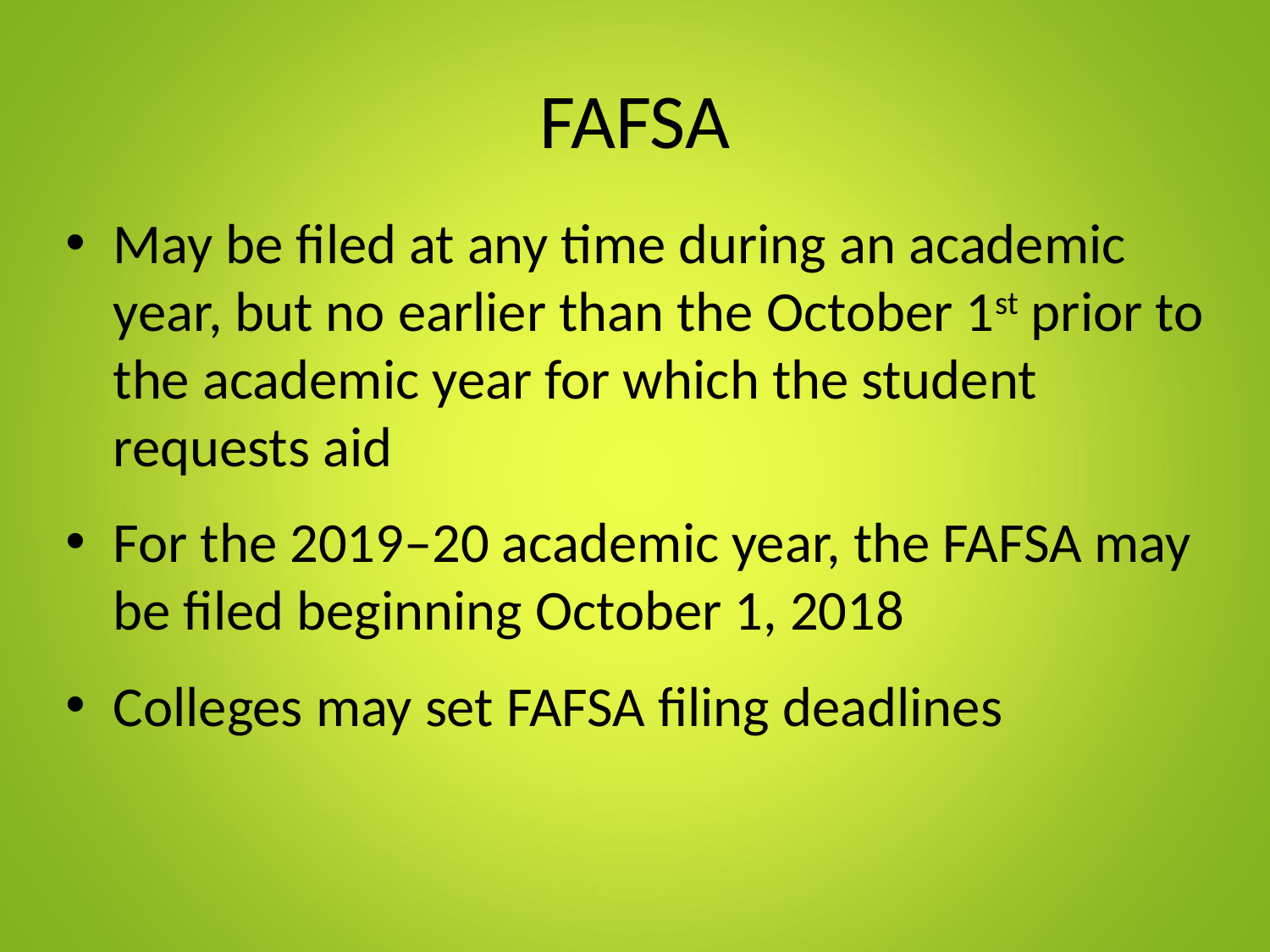

# FAFSA
May be filed at any time during an academic year, but no earlier than the October 1st prior to the academic year for which the student requests aid
For the 2019–20 academic year, the FAFSA may be filed beginning October 1, 2018
Colleges may set FAFSA filing deadlines